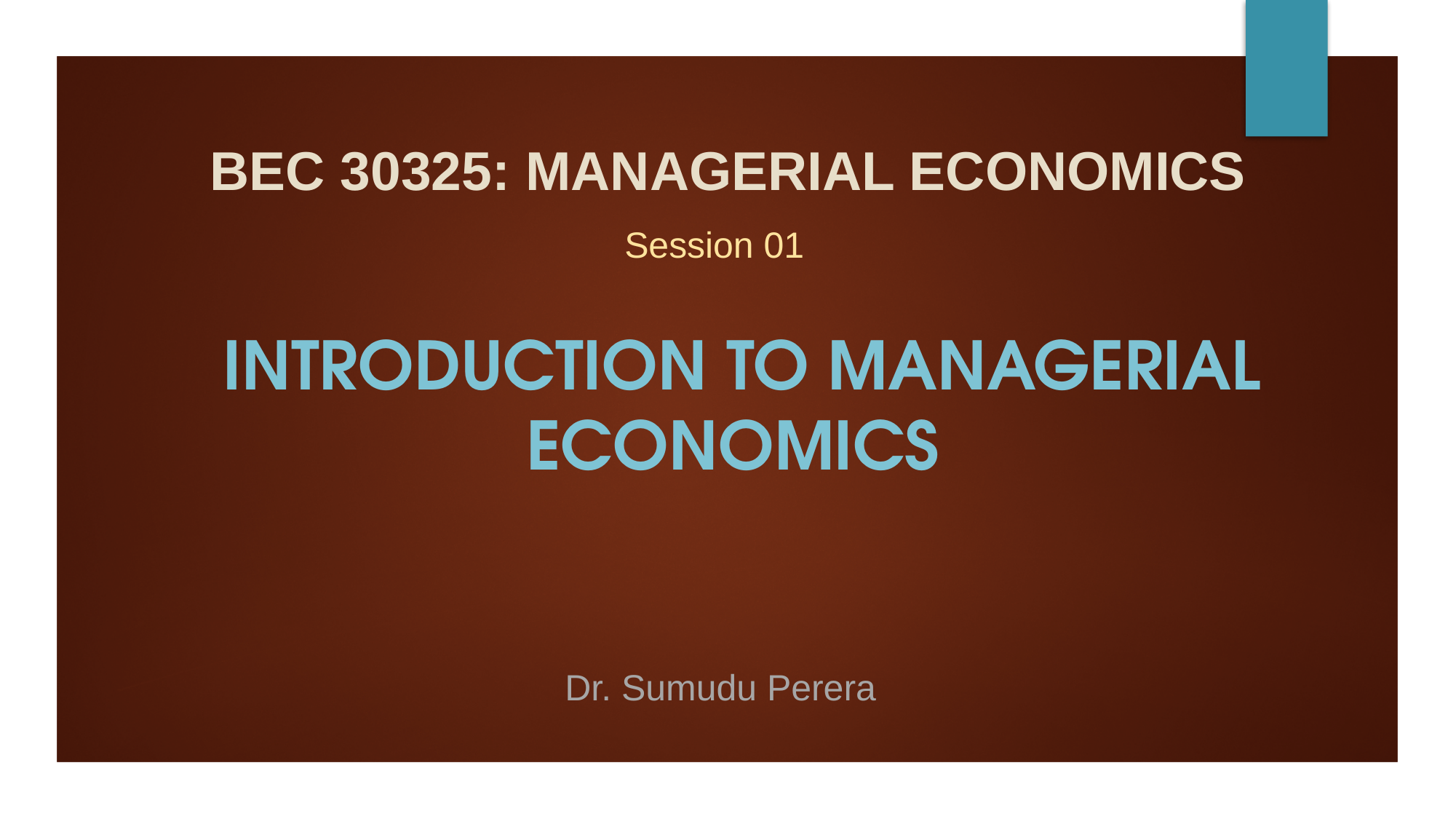

# BEC 30325: MANAGERIAL ECONOMICS
Session 01
Introduction to Managerial Economics
Dr. Sumudu Perera